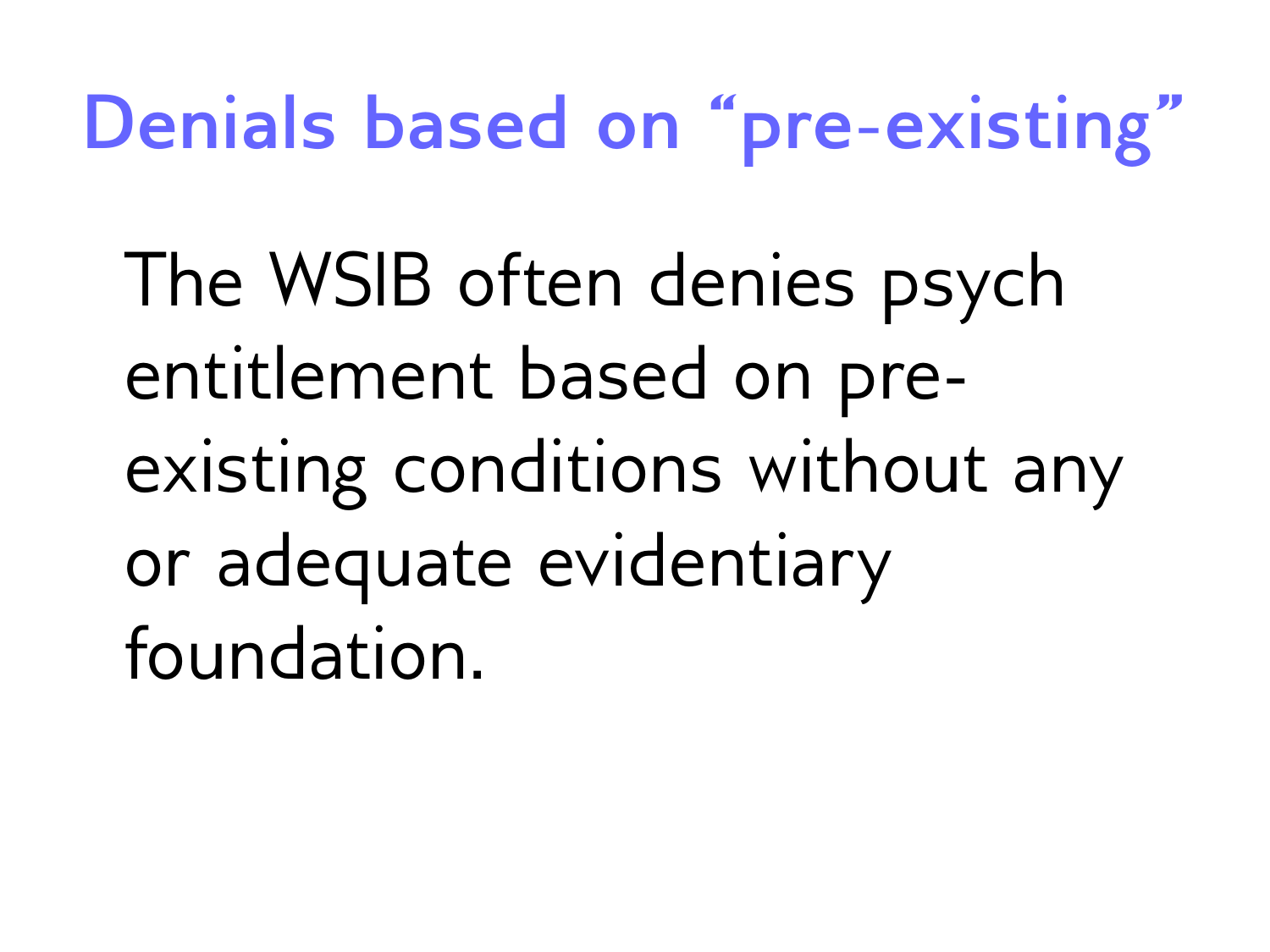

# Denials based on “pre-existing”
	The WSIB often denies psych entitlement based on pre-existing conditions without any or adequate evidentiary foundation.